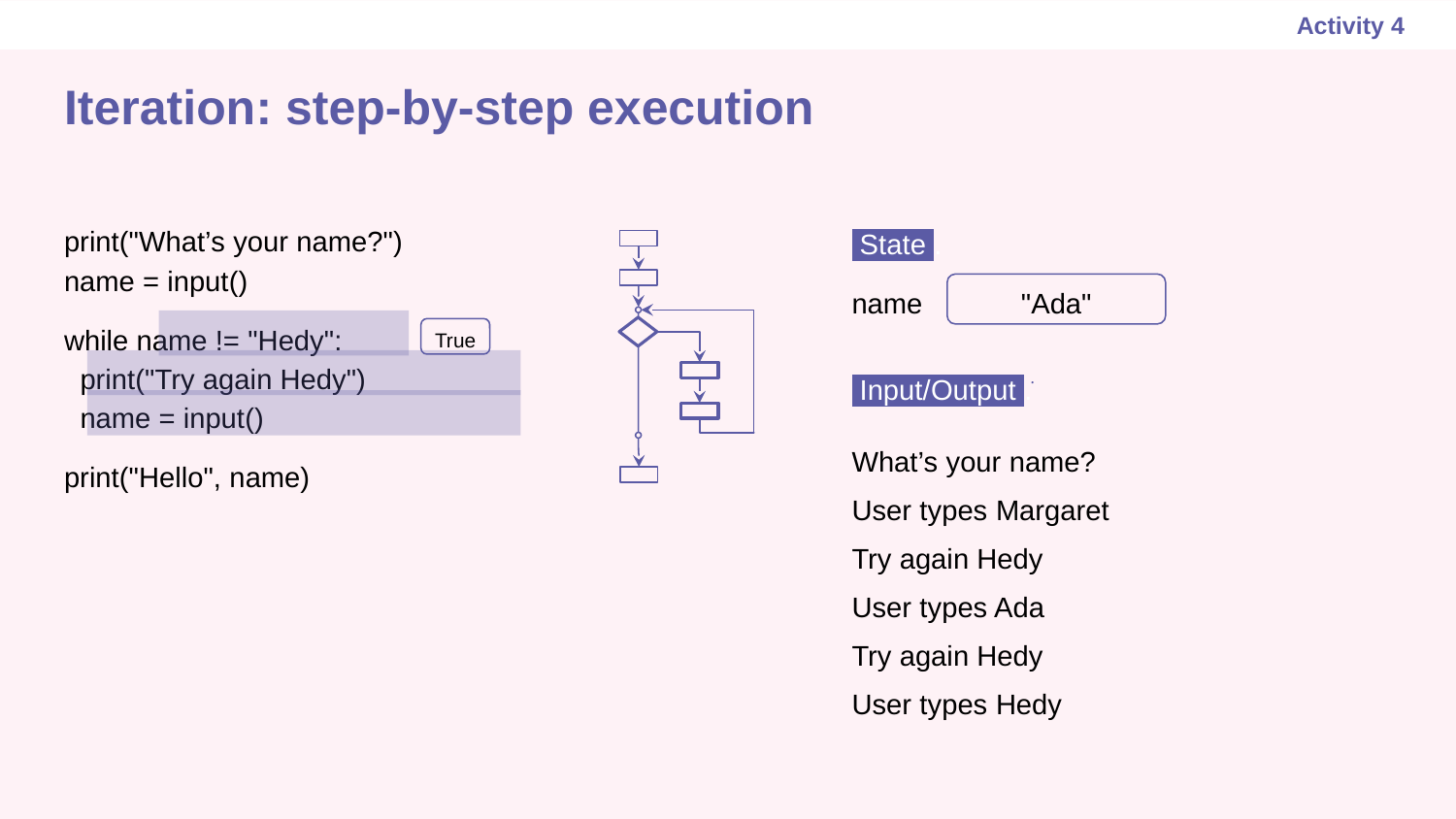

Activity 4
Iteration: step-by-step execution
print("What’s your name?")
name = input()
while name != "Hedy":
  print("Try again Hedy")
  name = input()
print("Hello", name)
 State .

name
"Ada"

True

 Input/Output .

What’s your name?
User types Margaret
Try again Hedy
User types Ada
Try again Hedy
User types Hedy